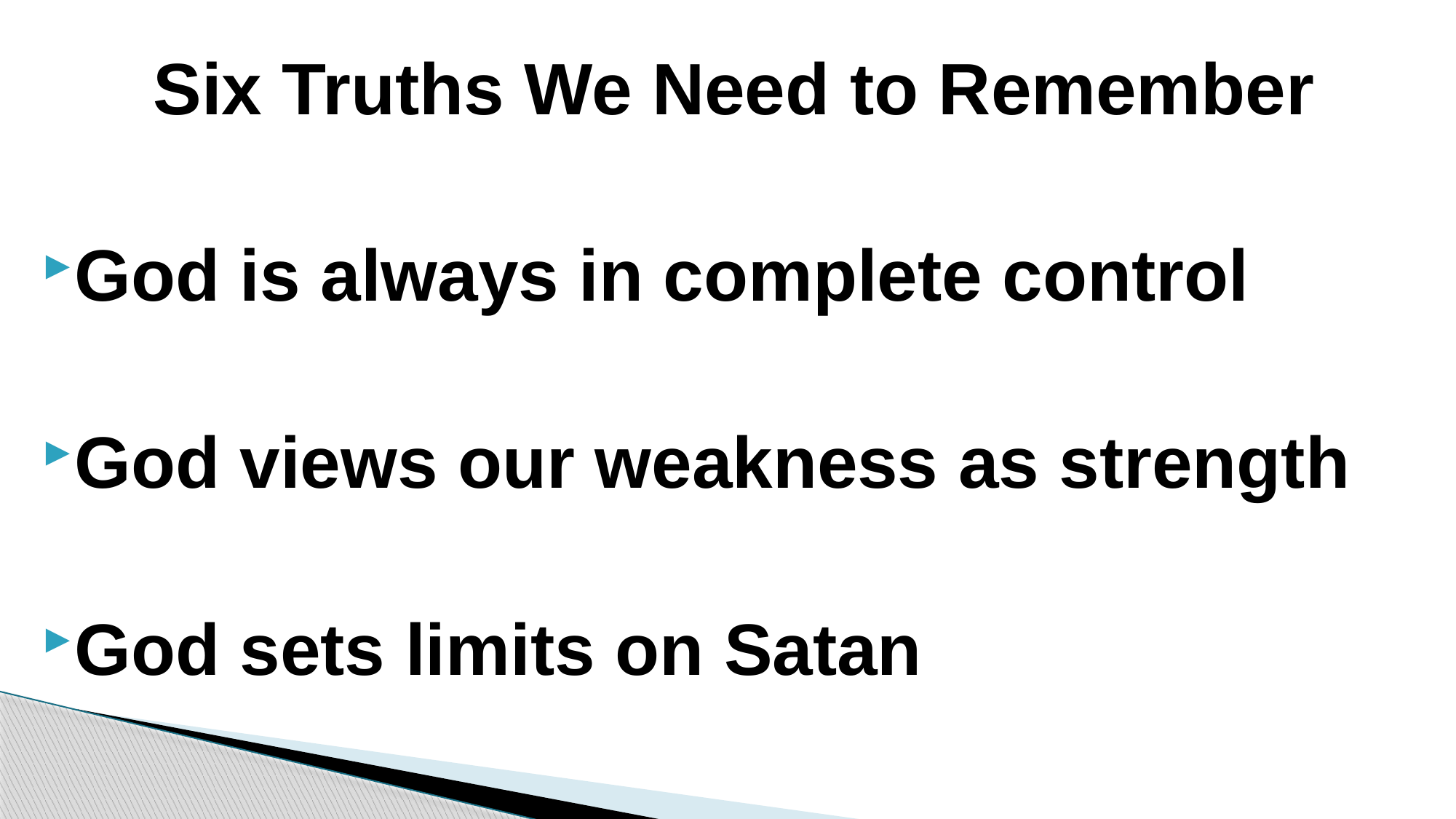

Six Truths We Need to Remember

God is always in complete control

God views our weakness as strength

God sets limits on Satan